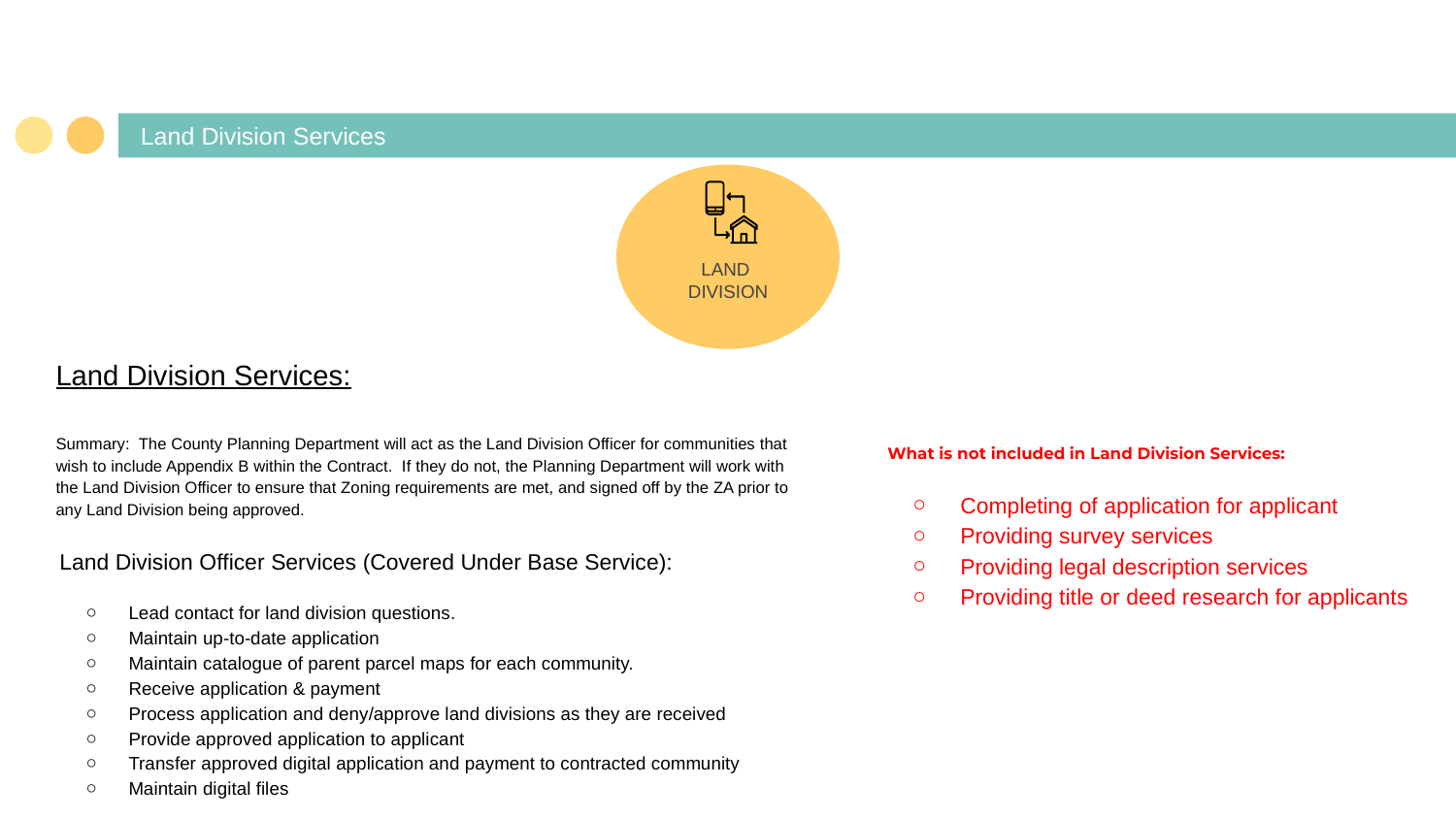

# Land Division Services

LAND
DIVISION

Land Division Services:

Summary:  The County Planning Department will act as the Land Division Officer for communities that wish to include Appendix B within the Contract.  If they do not, the Planning Department will work with the Land Division Officer to ensure that Zoning requirements are met, and signed off by the ZA prior to any Land Division being approved.
 Land Division Officer Services (Covered Under Base Service):
Lead contact for land division questions.
Maintain up-to-date application
Maintain catalogue of parent parcel maps for each community.
Receive application & payment
Process application and deny/approve land divisions as they are received
Provide approved application to applicant
Transfer approved digital application and payment to contracted community
Maintain digital files

What is not included in Land Division Services:
Completing of application for applicant
Providing survey services
Providing legal description services
Providing title or deed research for applicants